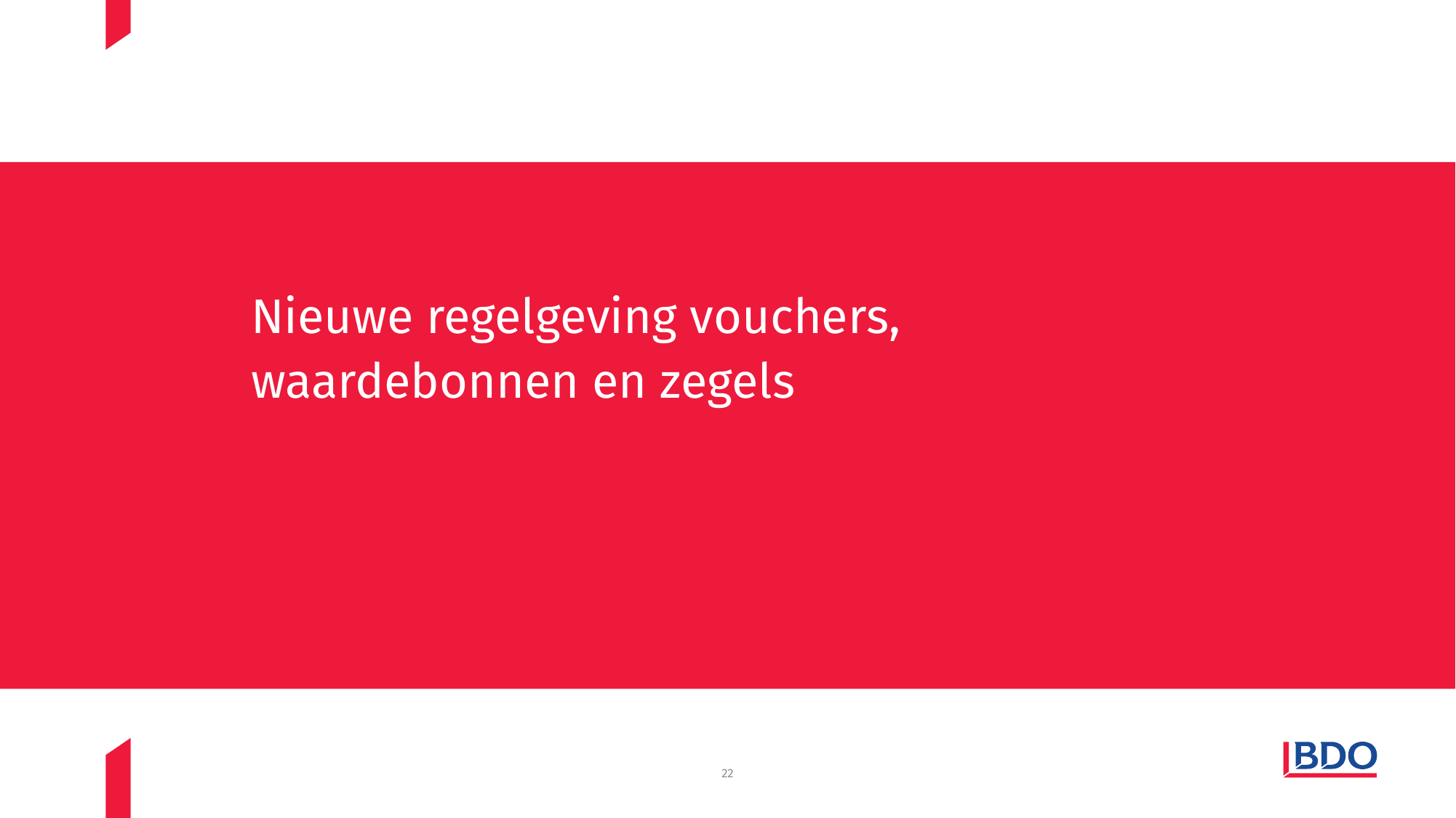

22
#

Nieuwe regelgeving vouchers, waardebonnen en zegels